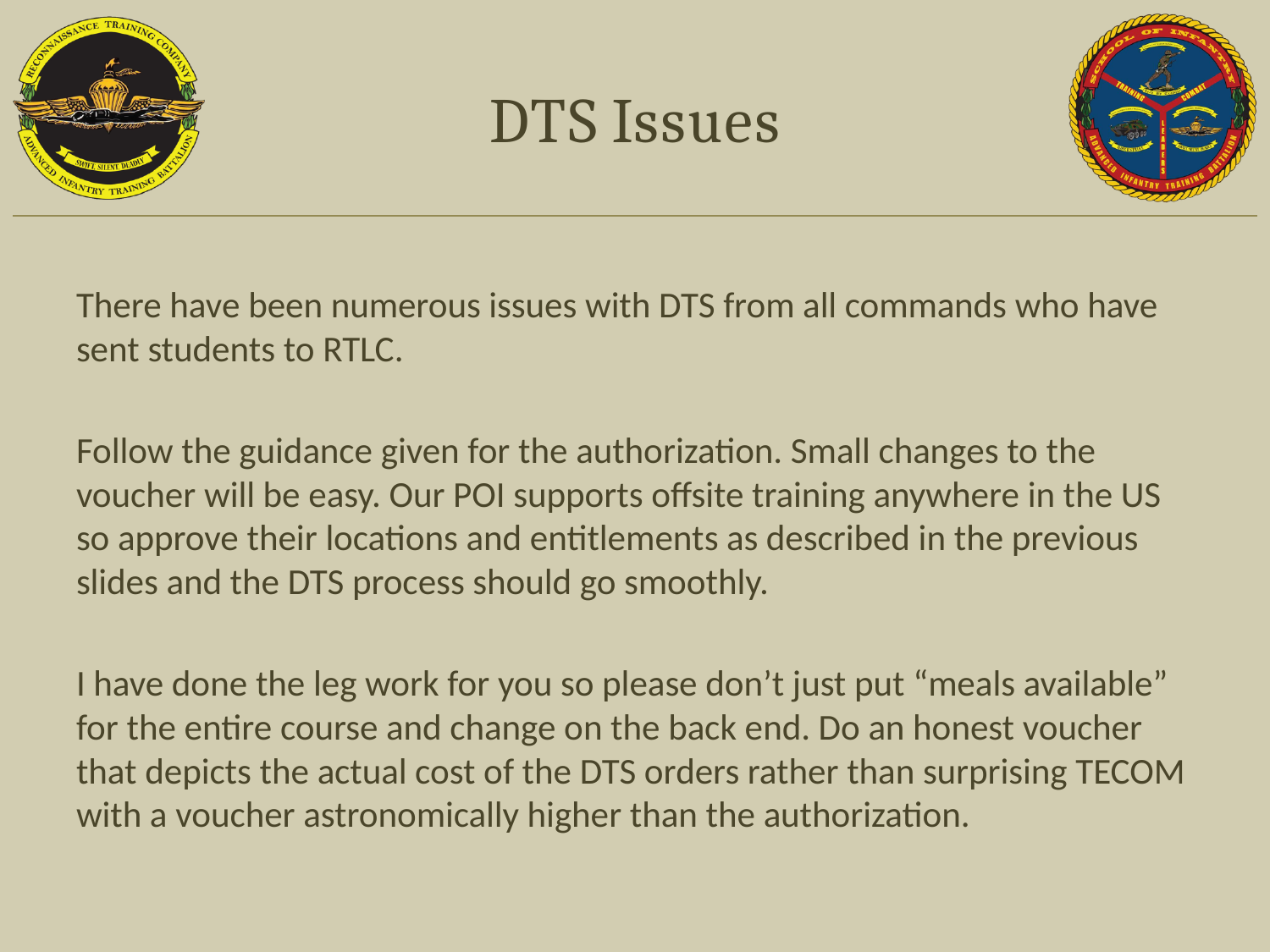

# DTS Issues
There have been numerous issues with DTS from all commands who have sent students to RTLC.

Follow the guidance given for the authorization. Small changes to the voucher will be easy. Our POI supports offsite training anywhere in the US so approve their locations and entitlements as described in the previous slides and the DTS process should go smoothly.

I have done the leg work for you so please don’t just put “meals available” for the entire course and change on the back end. Do an honest voucher that depicts the actual cost of the DTS orders rather than surprising TECOM with a voucher astronomically higher than the authorization.